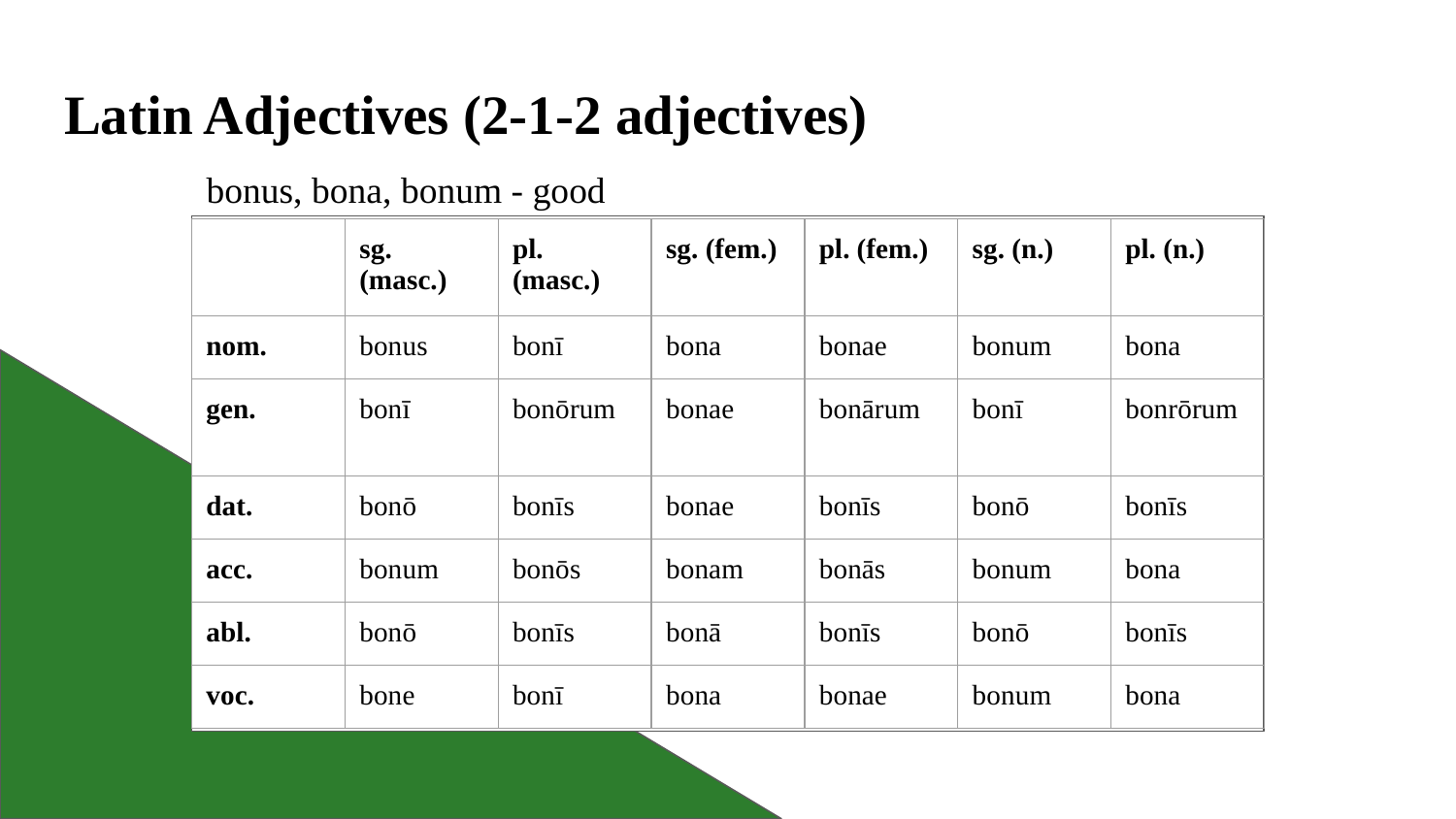

# Latin Adjectives (2-1-2 adjectives)
bonus, bona, bonum - good

|  | sg. (masc.) | pl. (masc.) | sg. (fem.) | pl. (fem.) | sg. (n.) | pl. (n.) |
| --- | --- | --- | --- | --- | --- | --- |
| nom. | bonus | bonī | bona | bonae | bonum | bona |
| gen. | bonī | bonōrum | bonae | bonārum | bonī | bonrōrum |
| dat. | bonō | bonīs | bonae | bonīs | bonō | bonīs |
| acc. | bonum | bonōs | bonam | bonās | bonum | bona |
| abl. | bonō | bonīs | bonā | bonīs | bonō | bonīs |
| voc. | bone | bonī | bona | bonae | bonum | bona |